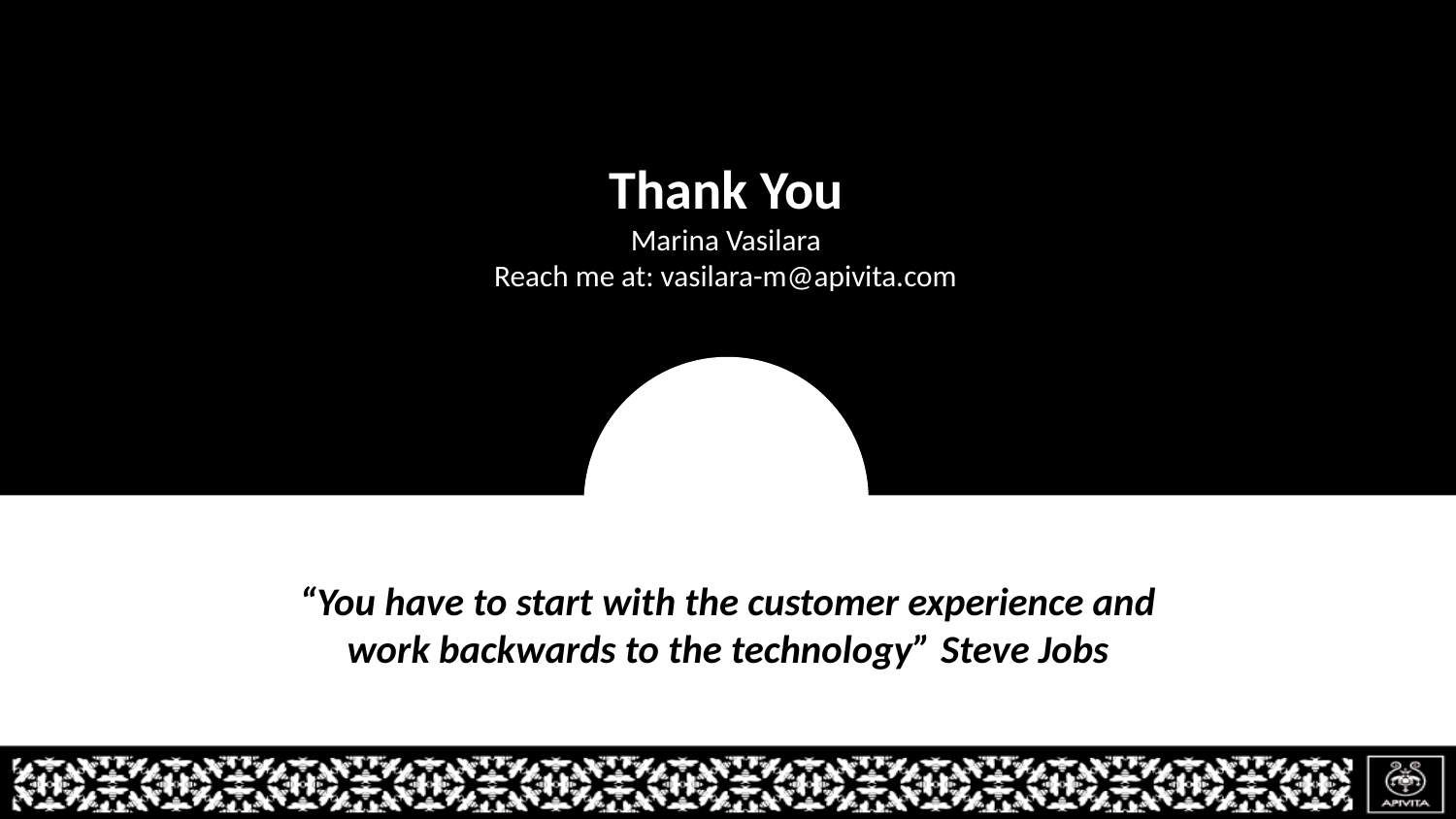

Thank You
Marina Vasilara
Reach me at: vasilara-m@apivita.com

“You have to start with the customer experience and work backwards to the technology” Steve Jobs